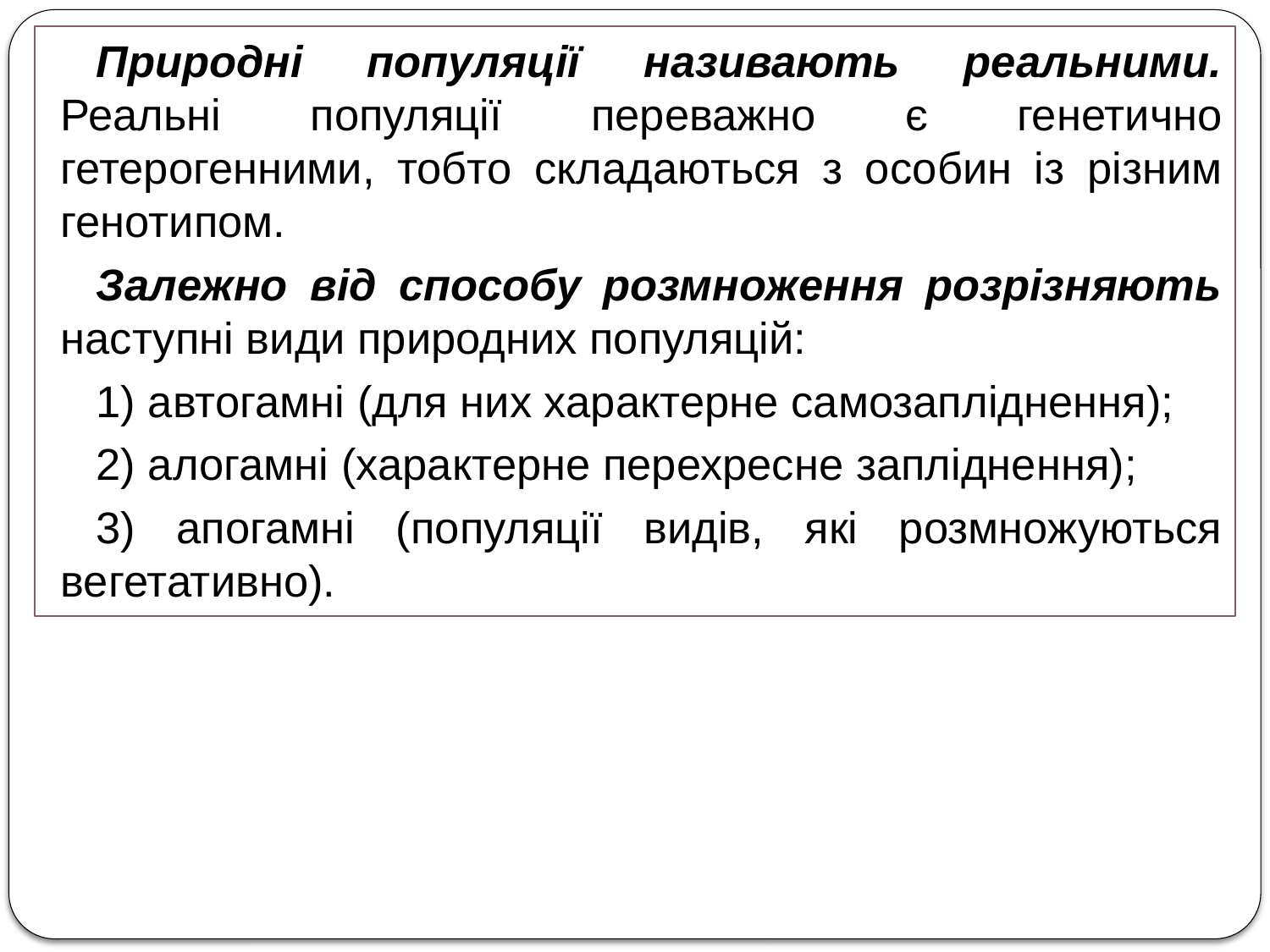

Природні популяції називають реальними. Реальні популяції переважно є генетично гетерогенними, тобто складаються з особин із різним генотипом.
Залежно від способу розмноження розрізняють наступні види природних популяцій:
1) автогамні (для них характерне самозапліднення);
2) алогамні (характерне перехресне запліднення);
3) апогамні (популяції видів, які розмножуються вегетативно).